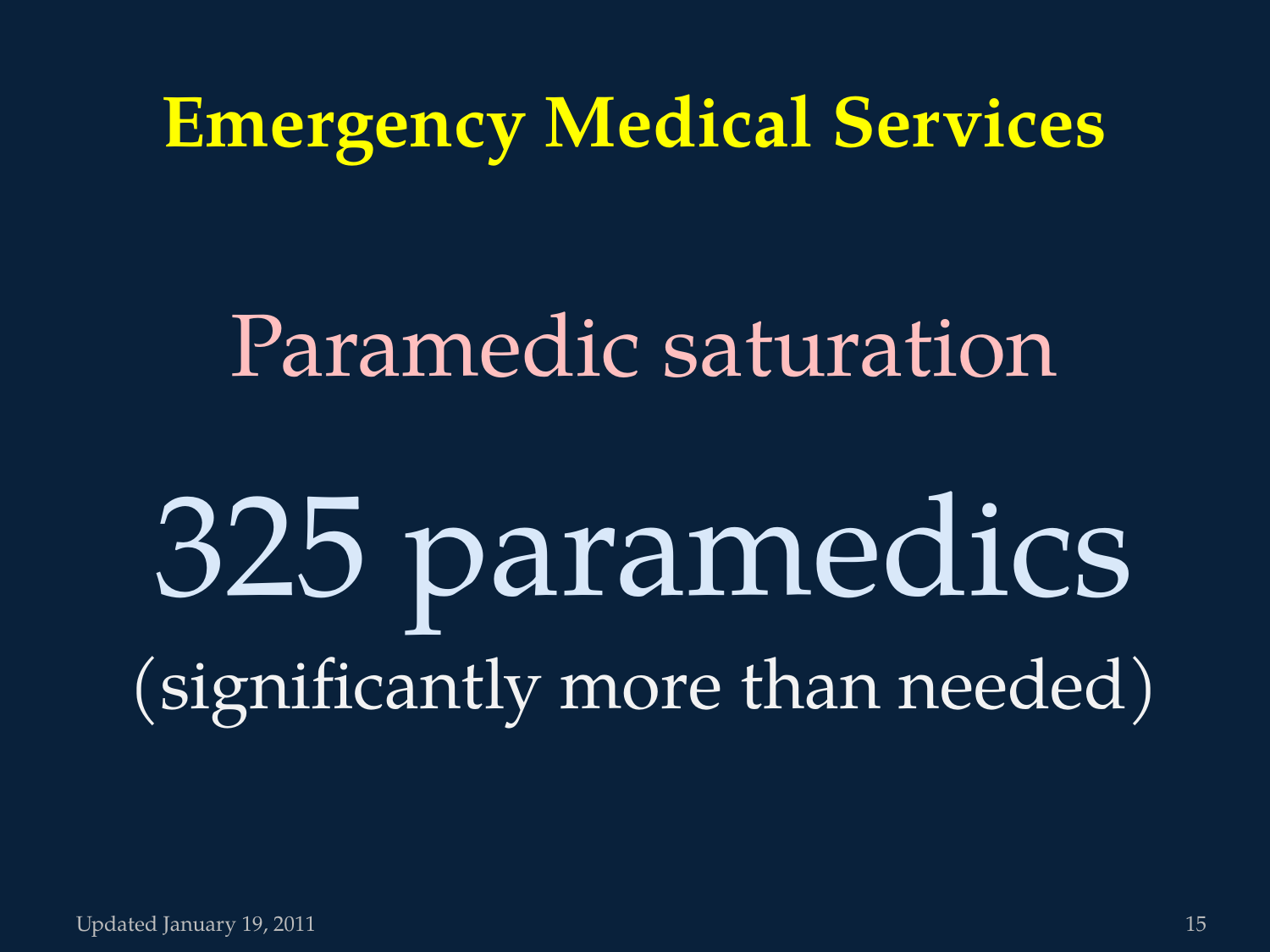

# Emergency Medical Services

Paramedic saturation

325 paramedics
(significantly more than needed)
Updated January 19, 2011
15